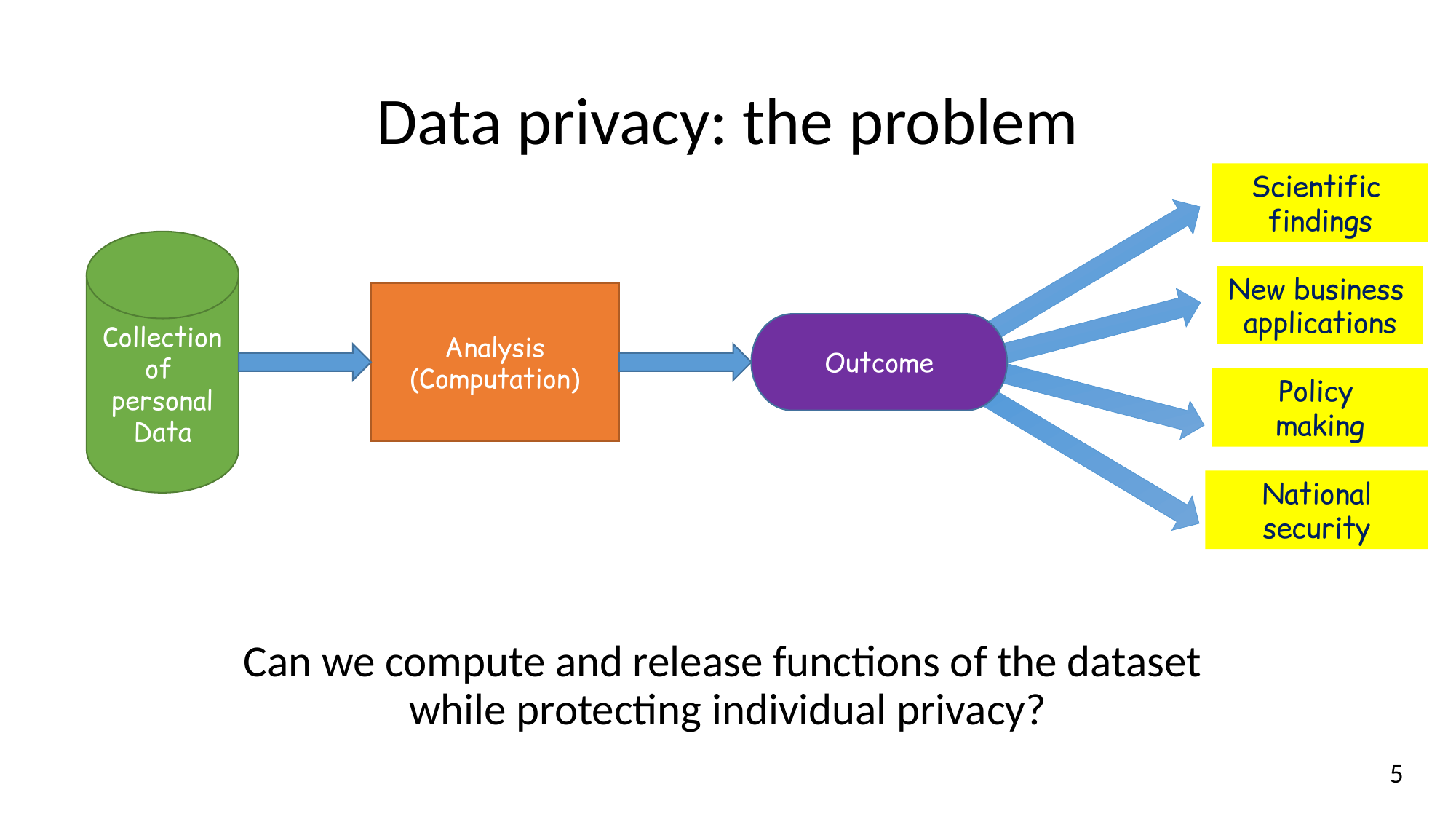

# Data privacy: the problem
Scientific
findings
Policy
making
National
security

New business
applications
Collection of
personal Data
Analysis
(Computation)
Outcome

Can we compute and release functions of the dataset
while protecting individual privacy?
5